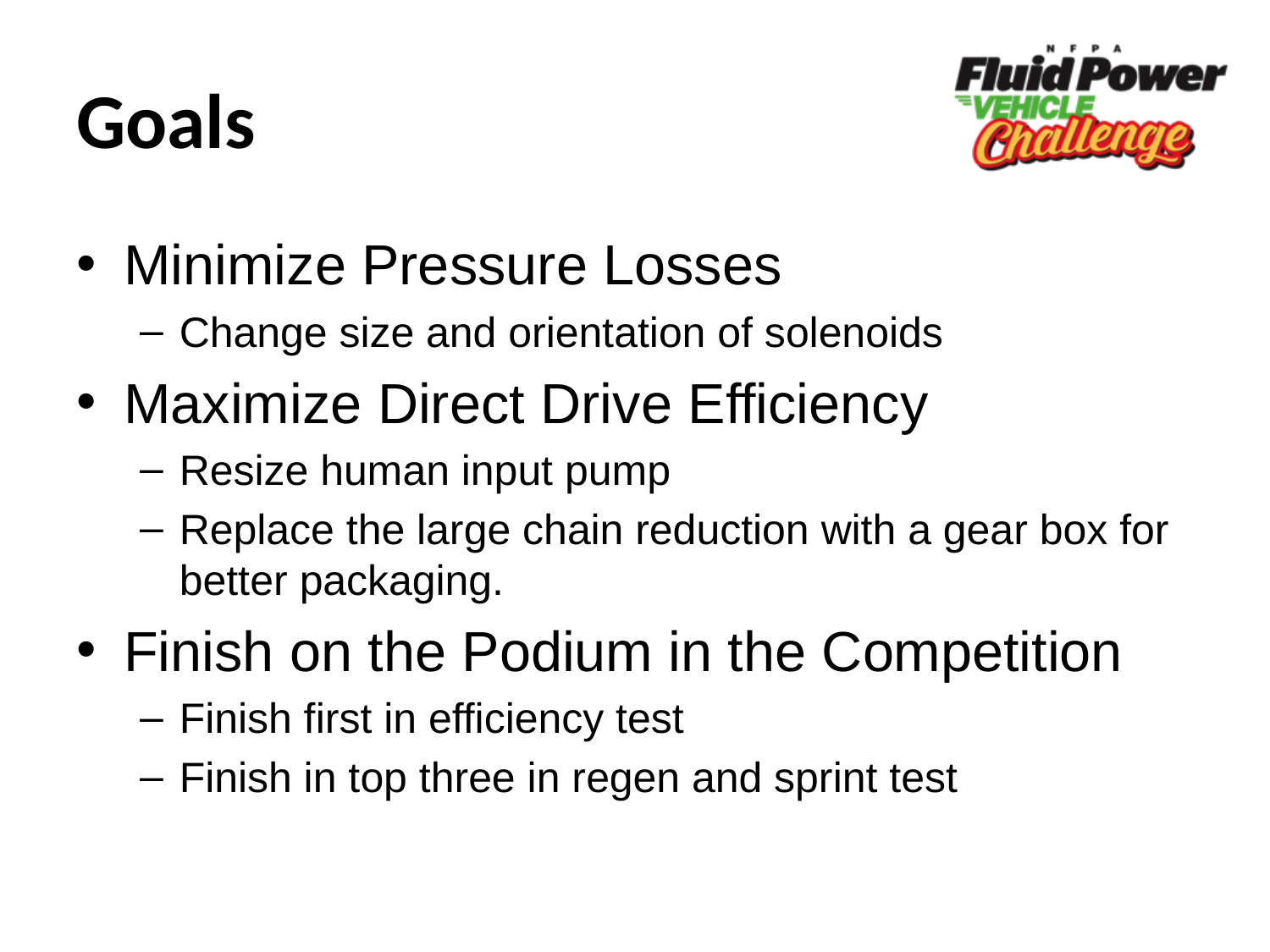

# Goals
Minimize Pressure Losses
Change size and orientation of solenoids
Maximize Direct Drive Efficiency
Resize human input pump
Replace the large chain reduction with a gear box for better packaging.
Finish on the Podium in the Competition
Finish first in efficiency test
Finish in top three in regen and sprint test